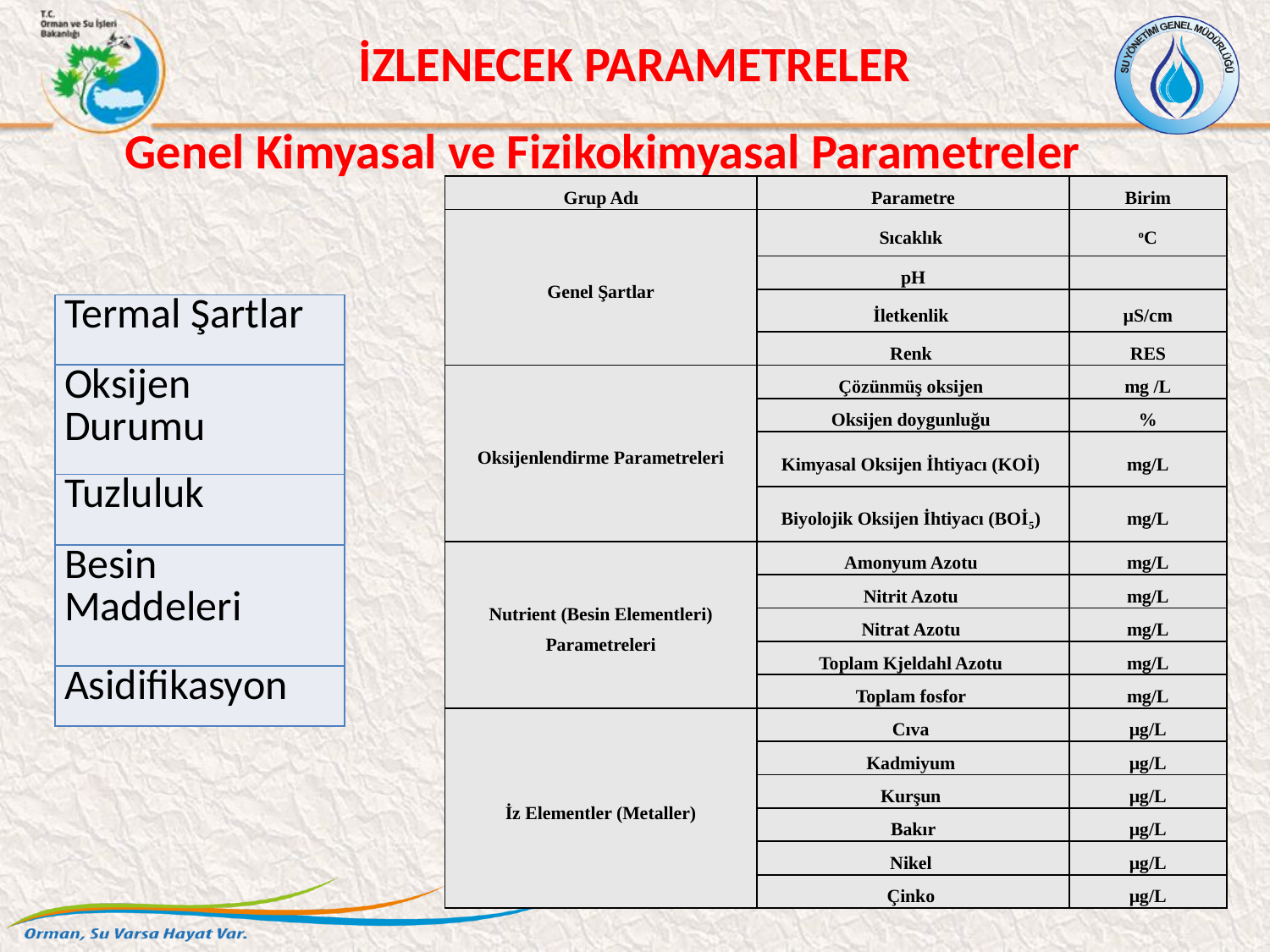

İZLENECEK PARAMETRELER
Genel Kimyasal ve Fizikokimyasal Parametreler
| Grup Adı | Parametre | Birim |
| --- | --- | --- |
| Genel Şartlar | Sıcaklık | oC |
|  | pH |  |
|  | İletkenlik | µS/cm |
|  | Renk | RES |
| Oksijenlendirme Parametreleri | Çözünmüş oksijen | mg /L |
|  | Oksijen doygunluğu | % |
|  | Kimyasal Oksijen İhtiyacı (KOİ) | mg/L |
|  | Biyolojik Oksijen İhtiyacı (BOİ5) | mg/L |
| Nutrient (Besin Elementleri) Parametreleri | Amonyum Azotu | mg/L |
|  | Nitrit Azotu | mg/L |
|  | Nitrat Azotu | mg/L |
|  | Toplam Kjeldahl Azotu | mg/L |
|  | Toplam fosfor | mg/L |
| İz Elementler (Metaller) | Cıva | μg/L |
|  | Kadmiyum | μg/L |
|  | Kurşun | μg/L |
|  | Bakır | μg/L |
|  | Nikel | μg/L |
|  | Çinko | μg/L |
| Termal Şartlar |
| --- |
| Oksijen Durumu |
| Tuzluluk |
| Besin Maddeleri |
| Asidifikasyon |